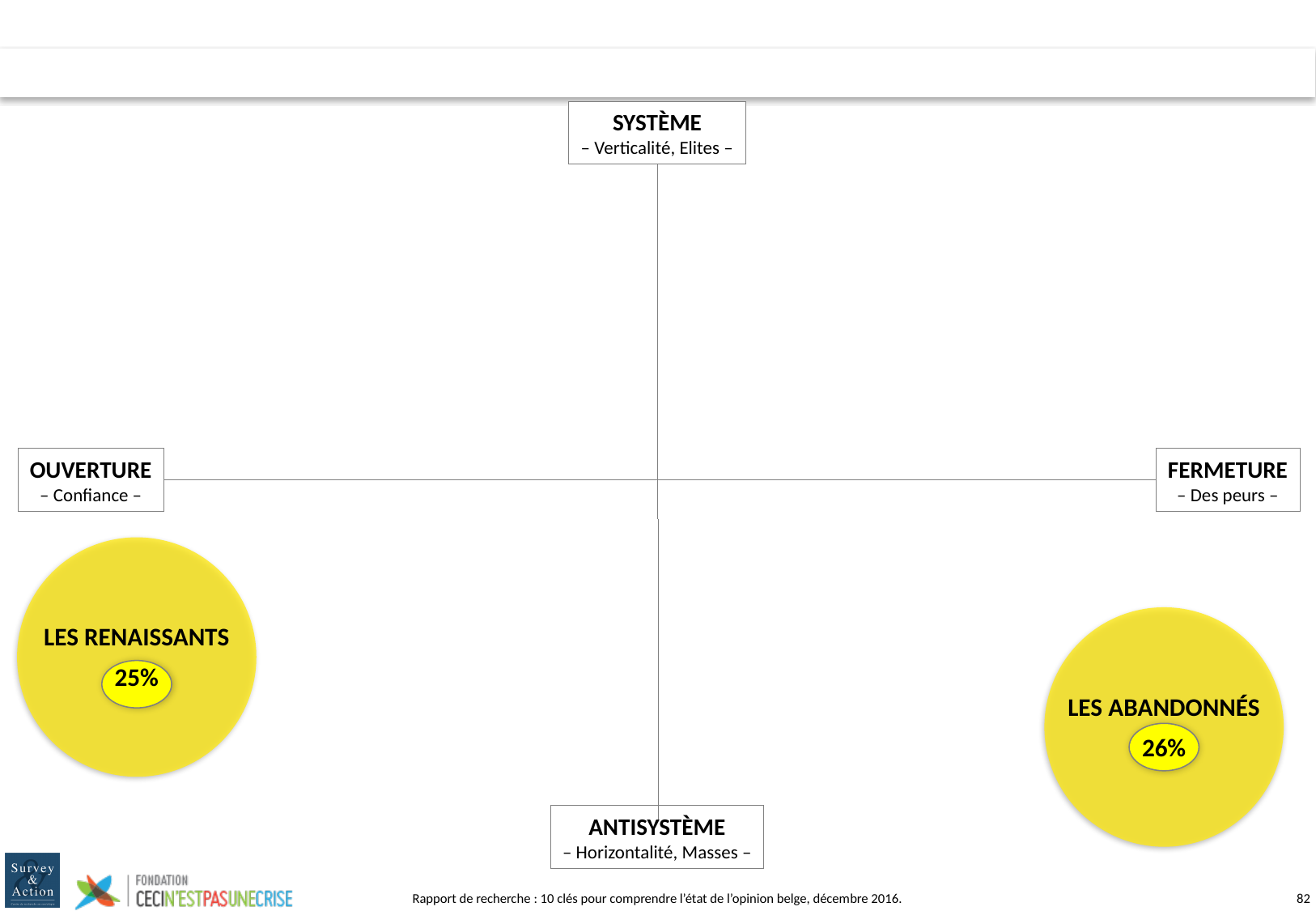

SYSTÈME
– Verticalité, Elites –
OUVERTURE
– Confiance –
FERMETURE
– Des peurs –

LES RENAISSANTS
25%

LES ABANDONNÉS
26%

ANTISYSTÈME
– Horizontalité, Masses –
Rapport de recherche : 10 clés pour comprendre l’état de l’opinion belge, décembre 2016.
82